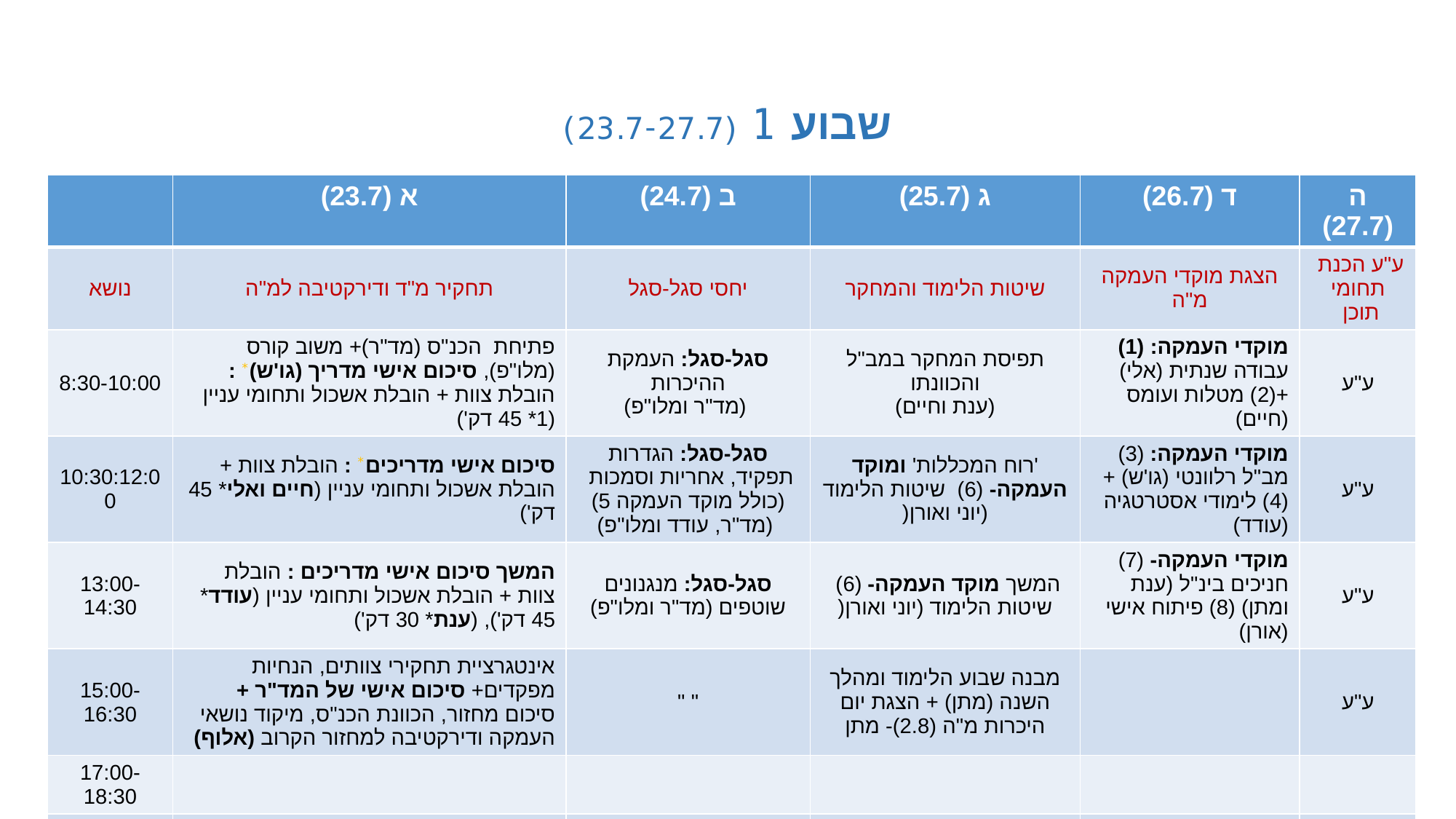

# שבוע 1 (23.7-27.7)
|  | א (23.7) | ב (24.7) | ג (25.7) | ד (26.7) | ה (27.7) |
| --- | --- | --- | --- | --- | --- |
| נושא | תחקיר מ"ד ודירקטיבה למ"ה | יחסי סגל-סגל | שיטות הלימוד והמחקר | הצגת מוקדי העמקה מ"ה | ע"ע הכנת תחומי תוכן |
| 8:30-10:00 | פתיחת הכנ"ס (מד"ר)+ משוב קורס (מלו"פ), סיכום אישי מדריך (גו'ש)\* : הובלת צוות + הובלת אשכול ותחומי עניין (1\* 45 דק') | סגל-סגל: העמקת ההיכרות (מד"ר ומלו"פ) | תפיסת המחקר במב"ל והכוונתו (ענת וחיים) | מוקדי העמקה: (1) עבודה שנתית (אלי) +(2) מטלות ועומס (חיים) | ע"ע |
| 10:30:12:00 | סיכום אישי מדריכים\* : הובלת צוות + הובלת אשכול ותחומי עניין (חיים ואלי\* 45 דק') | סגל-סגל: הגדרות תפקיד, אחריות וסמכות (כולל מוקד העמקה 5) (מד"ר, עודד ומלו"פ) | 'רוח המכללות' ומוקד העמקה- (6) שיטות הלימוד (יוני ואורן( | מוקדי העמקה: (3) מב"ל רלוונטי (גו'ש) + (4) לימודי אסטרטגיה (עודד) | ע"ע |
| 13:00-14:30 | המשך סיכום אישי מדריכים : הובלת צוות + הובלת אשכול ותחומי עניין (עודד\* 45 דק'), (ענת\* 30 דק') | סגל-סגל: מנגנונים שוטפים (מד"ר ומלו"פ) | המשך מוקד העמקה- (6) שיטות הלימוד (יוני ואורן( | מוקדי העמקה- (7) חניכים בינ"ל (ענת ומתן) (8) פיתוח אישי (אורן) | ע"ע |
| 15:00-16:30 | אינטגרציית תחקירי צוותים, הנחיות מפקדים+ סיכום אישי של המד"ר + סיכום מחזור, הכוונת הכנ"ס, מיקוד נושאי העמקה ודירקטיבה למחזור הקרוב (אלוף) | " " | מבנה שבוע הלימוד ומהלך השנה (מתן) + הצגת יום היכרות מ"ה (2.8)- מתן |  | ע"ע |
| 17:00-18:30 |  |  |  |  |  |
| אחר | משוב אישי לסגל/ שיעור מע' ממוכנות |  | משוב אישי לסגל/ שיעור מע' ממוכנות |  |  |
| הערות | נוכחות אלוף |  | נוכחות אלוף |  |  |
11